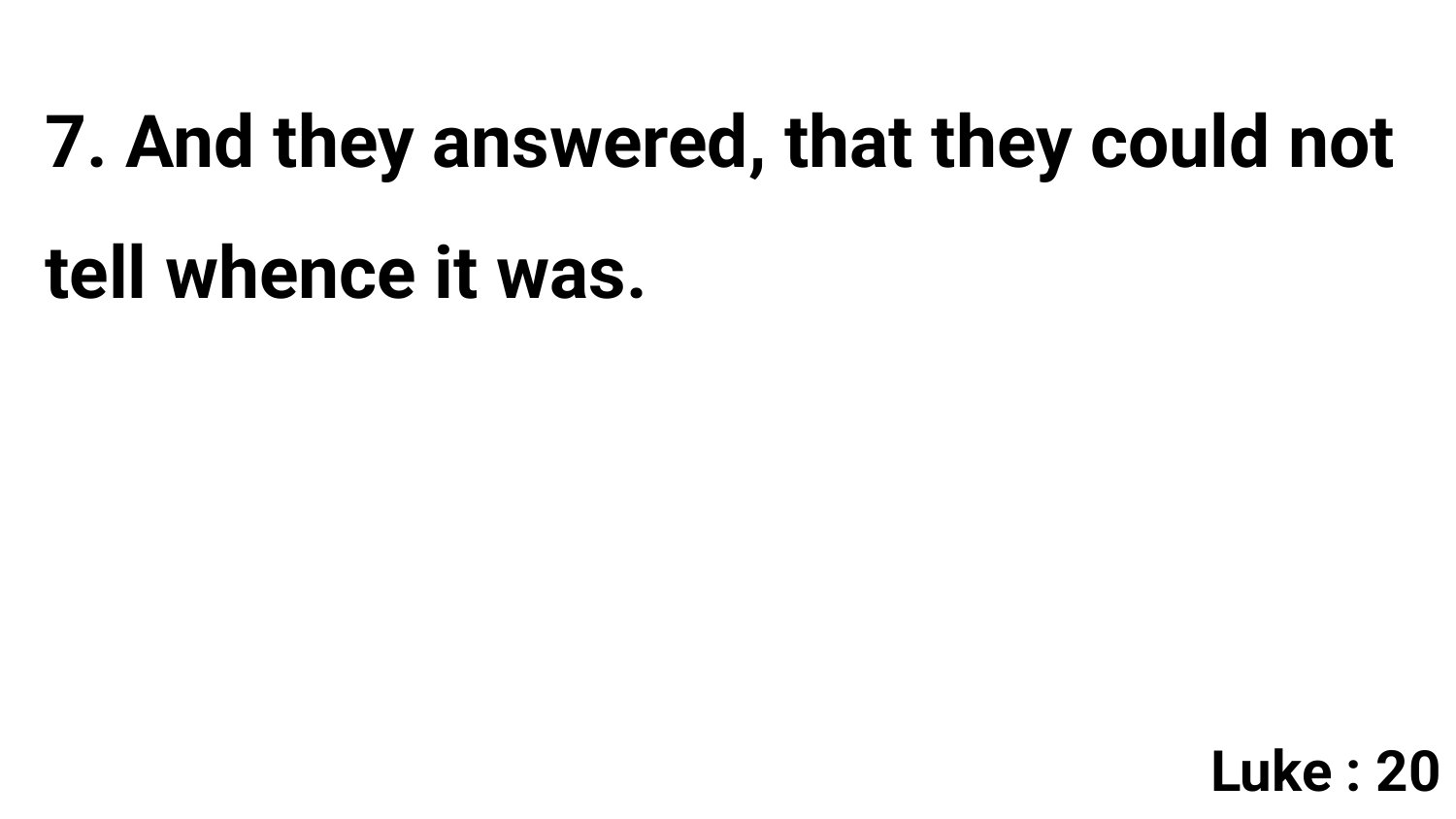

7. And they answered, that they could not tell whence it was.
Luke : 20